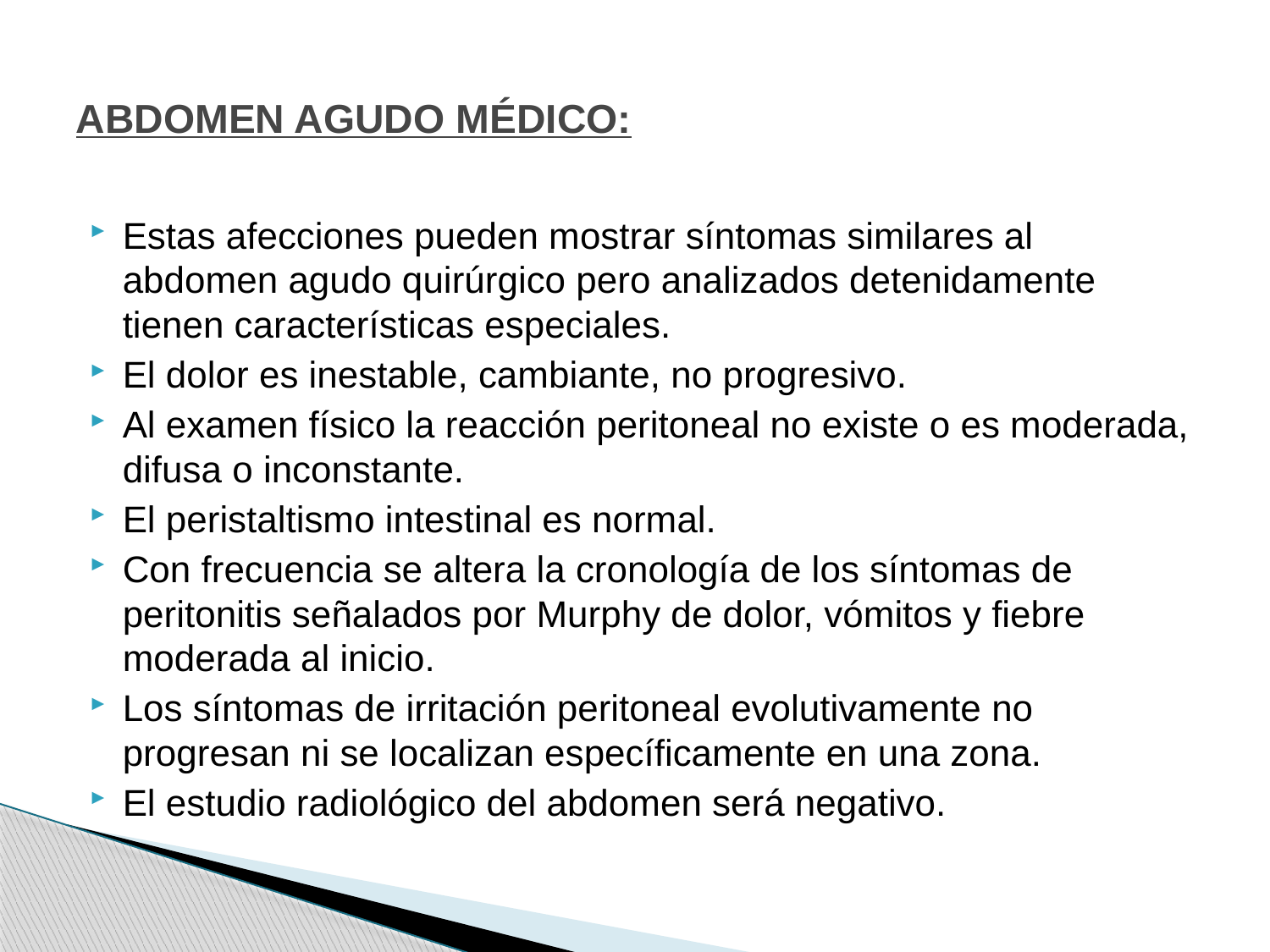

# ABDOMEN AGUDO MÉDICO:
Estas afecciones pueden mostrar síntomas similares al abdomen agudo quirúrgico pero analizados detenidamente tienen características especiales.
El dolor es inestable, cambiante, no progresivo.
Al examen físico la reacción peritoneal no existe o es moderada, difusa o inconstante.
El peristaltismo intestinal es normal.
Con frecuencia se altera la cronología de los síntomas de peritonitis señalados por Murphy de dolor, vómitos y fiebre moderada al inicio.
Los síntomas de irritación peritoneal evolutivamente no progresan ni se localizan específicamente en una zona.
El estudio radiológico del abdomen será negativo.